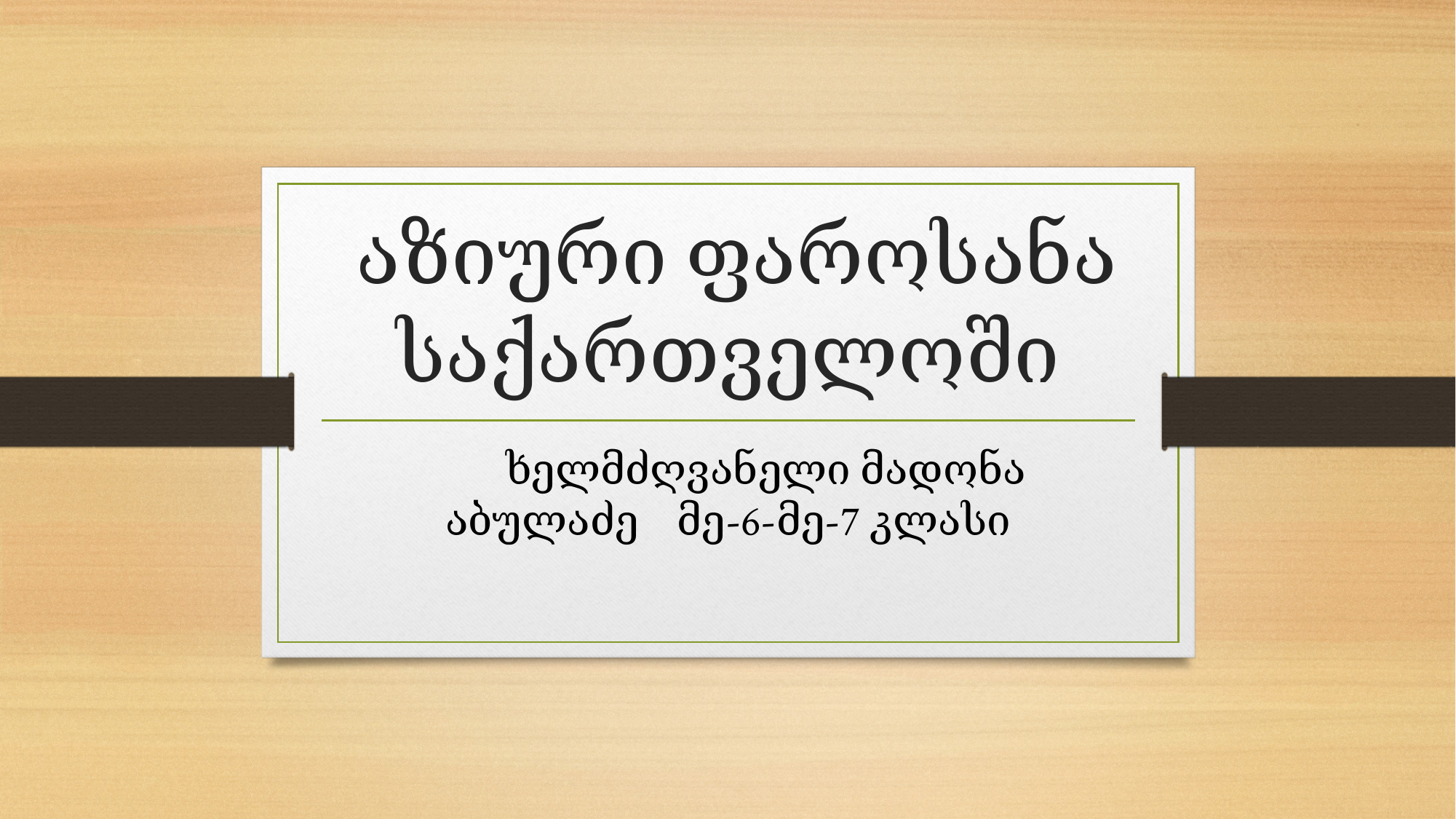

# აზიური ფაროსანა საქართველოში
        ხელმძღვანელი მადონა აბულაძე    მე-6-მე-7 კლასი